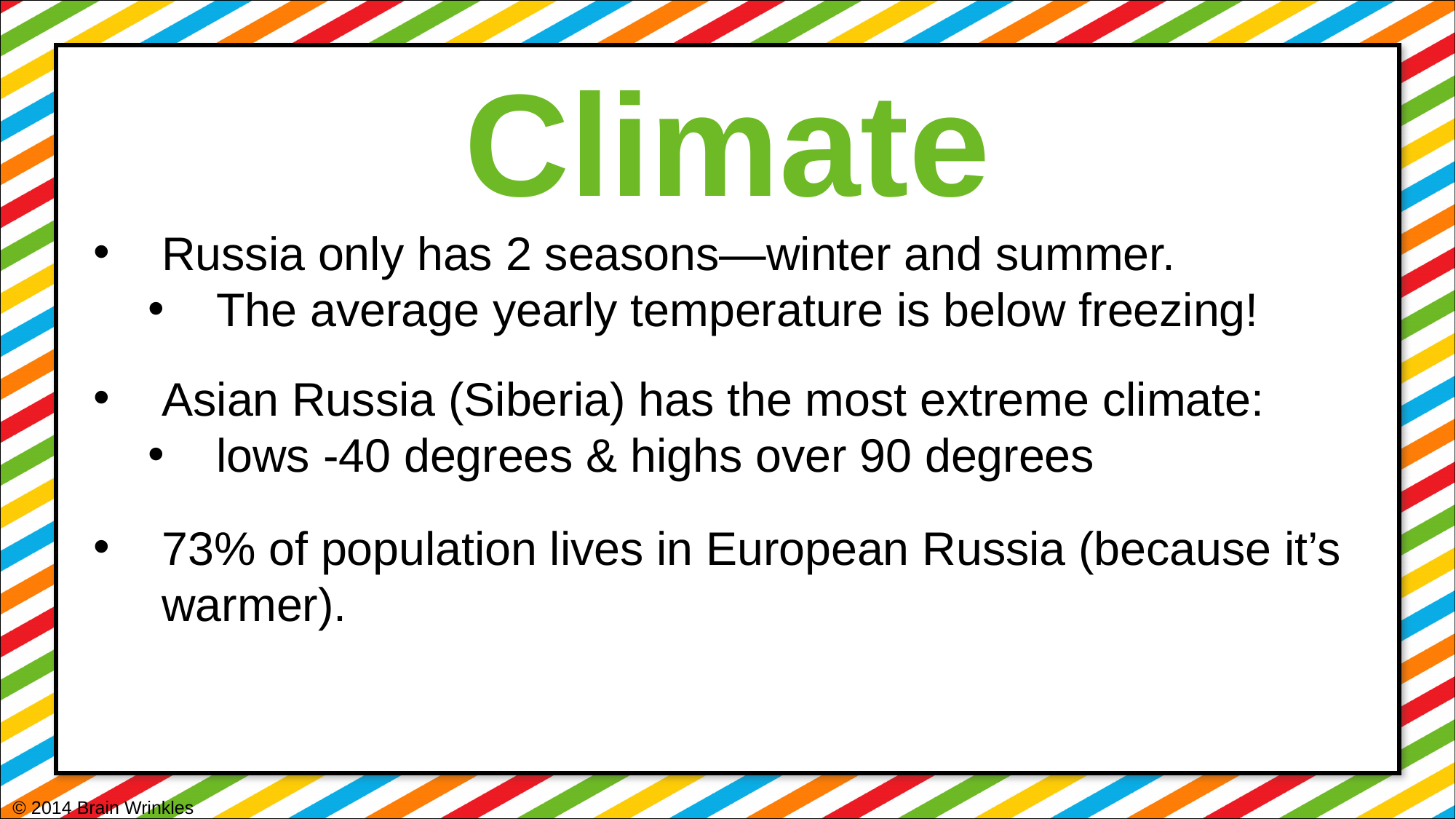

Climate
Russia only has 2 seasons—winter and summer.
The average yearly temperature is below freezing!

Asian Russia (Siberia) has the most extreme climate:
lows -40 degrees & highs over 90 degrees

73% of population lives in European Russia (because it’s warmer).
© 2014 Brain Wrinkles